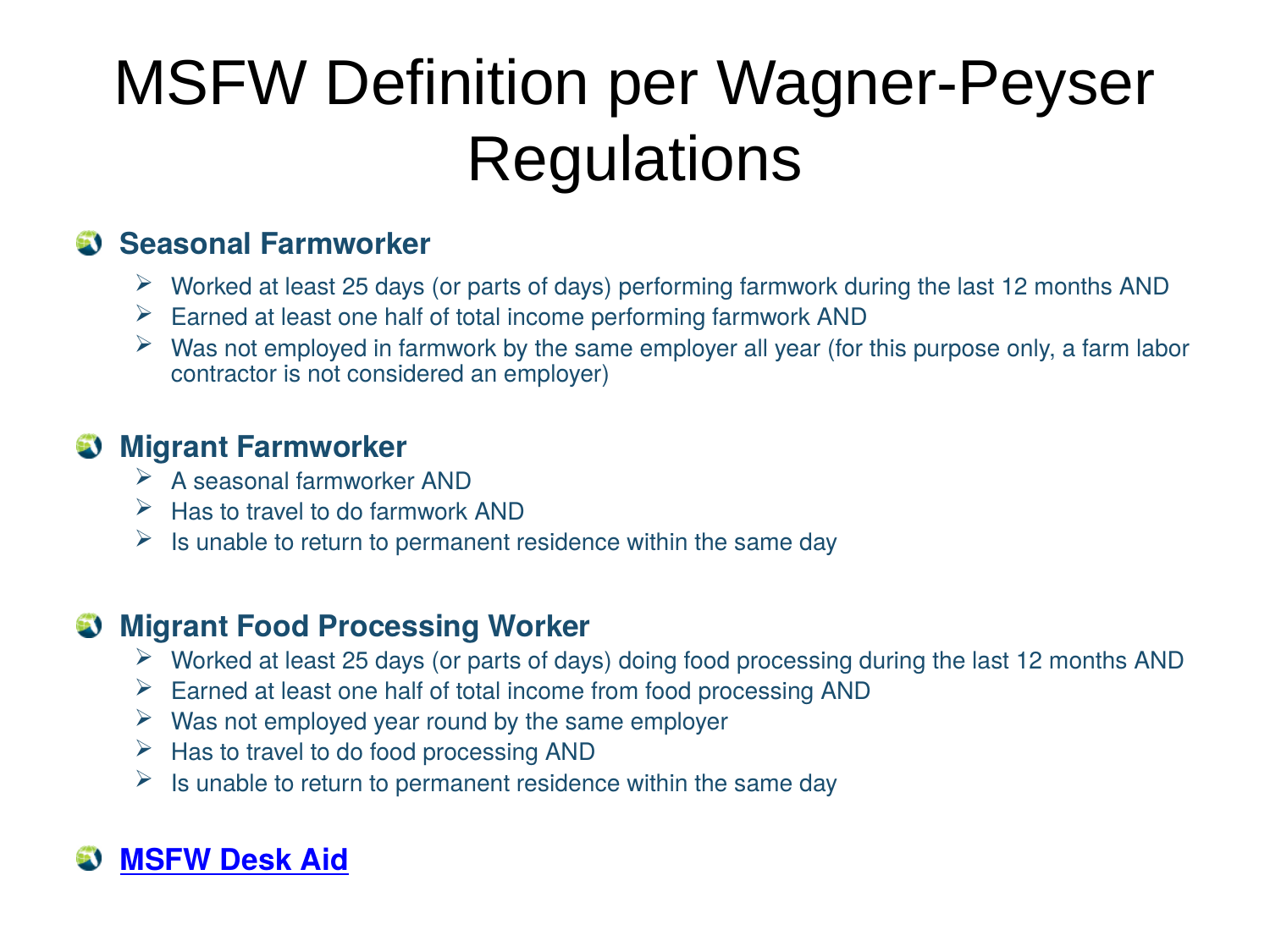

# MSFW Definition per Wagner-Peyser Regulations
Seasonal Farmworker
Worked at least 25 days (or parts of days) performing farmwork during the last 12 months AND
Earned at least one half of total income performing farmwork AND
Was not employed in farmwork by the same employer all year (for this purpose only, a farm labor contractor is not considered an employer)

Migrant Farmworker
A seasonal farmworker AND
Has to travel to do farmwork AND
Is unable to return to permanent residence within the same day

Migrant Food Processing Worker
Worked at least 25 days (or parts of days) doing food processing during the last 12 months AND
Earned at least one half of total income from food processing AND
Was not employed year round by the same employer
Has to travel to do food processing AND
Is unable to return to permanent residence within the same day

MSFW Desk Aid